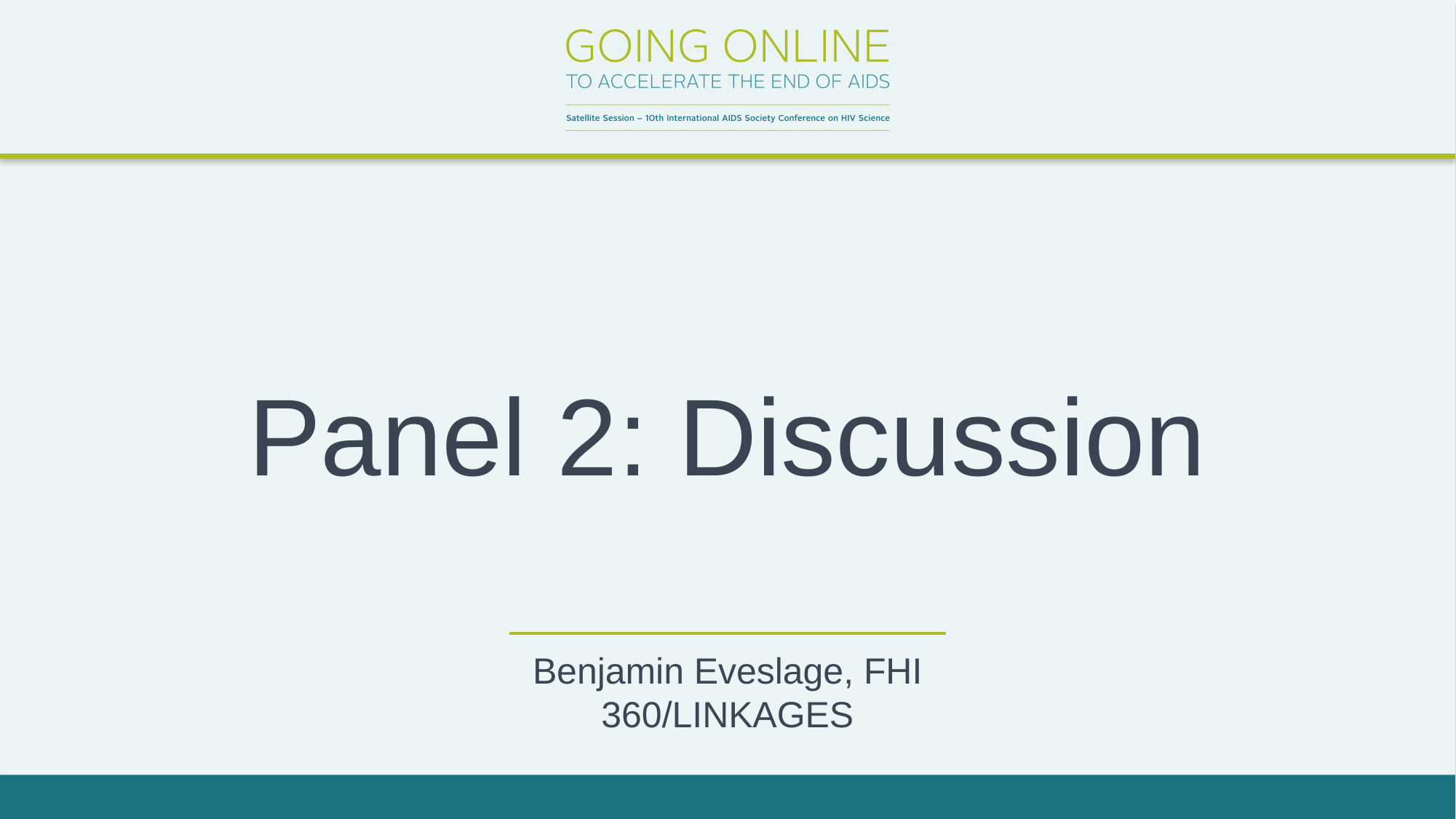

# Panel 2: Discussion
Benjamin Eveslage, FHI 360/LINKAGES